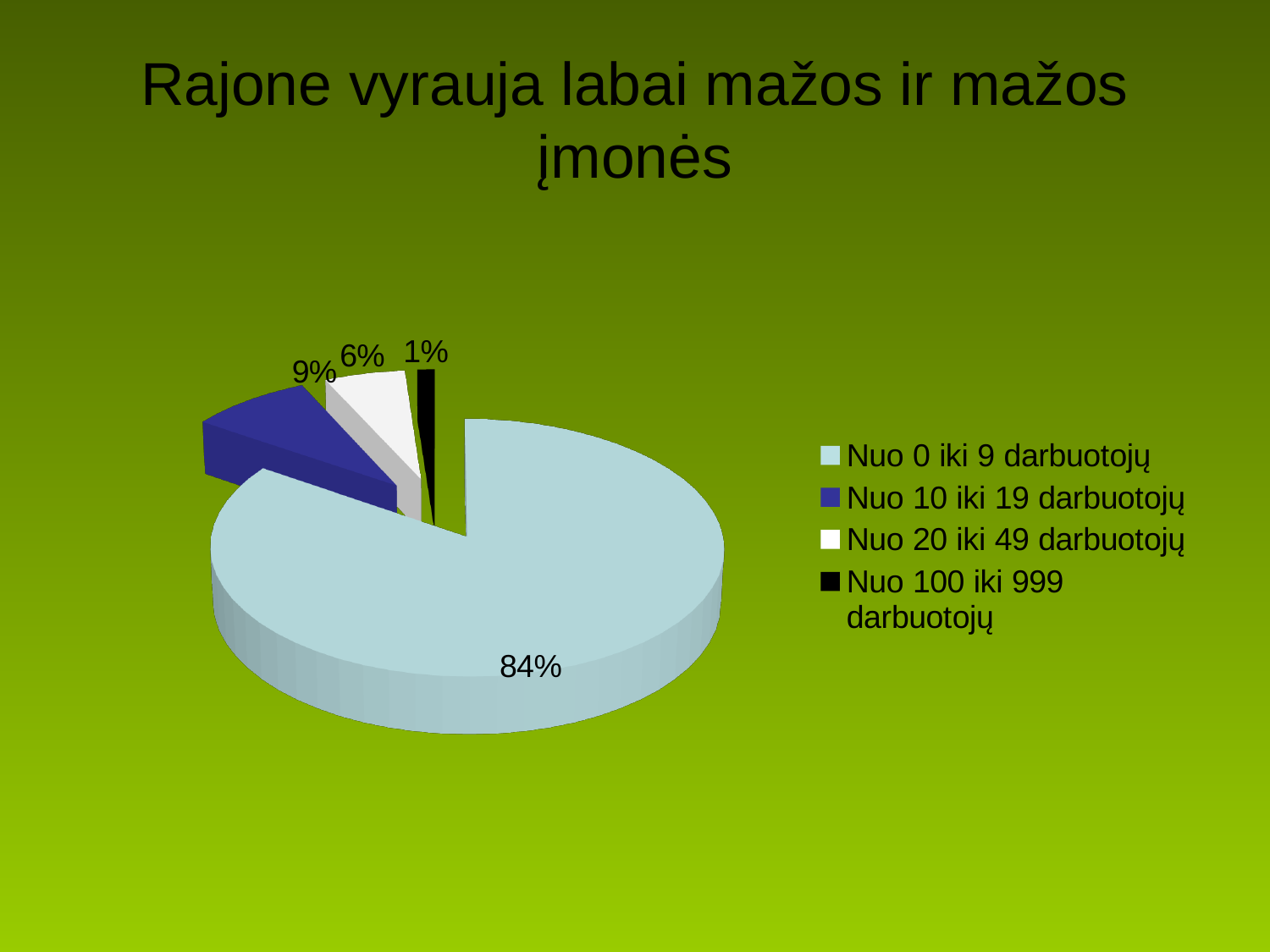

# Rajone vyrauja labai mažos ir mažos įmonės

[unsupported chart]